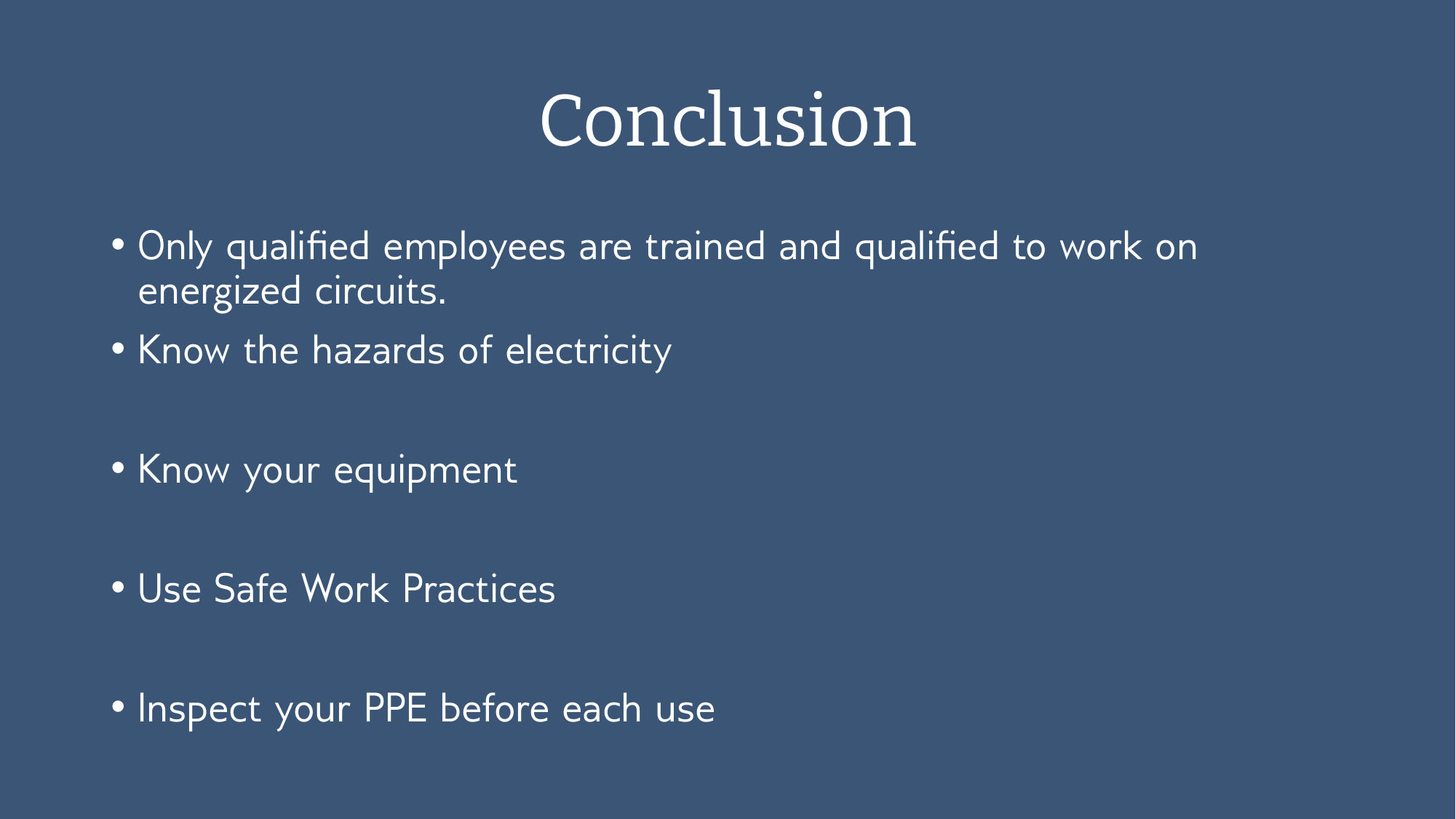

# Conclusion
Only qualified employees are trained and qualified to work on energized circuits.
Know the hazards of electricity

Know your equipment

Use Safe Work Practices

Inspect your PPE before each use